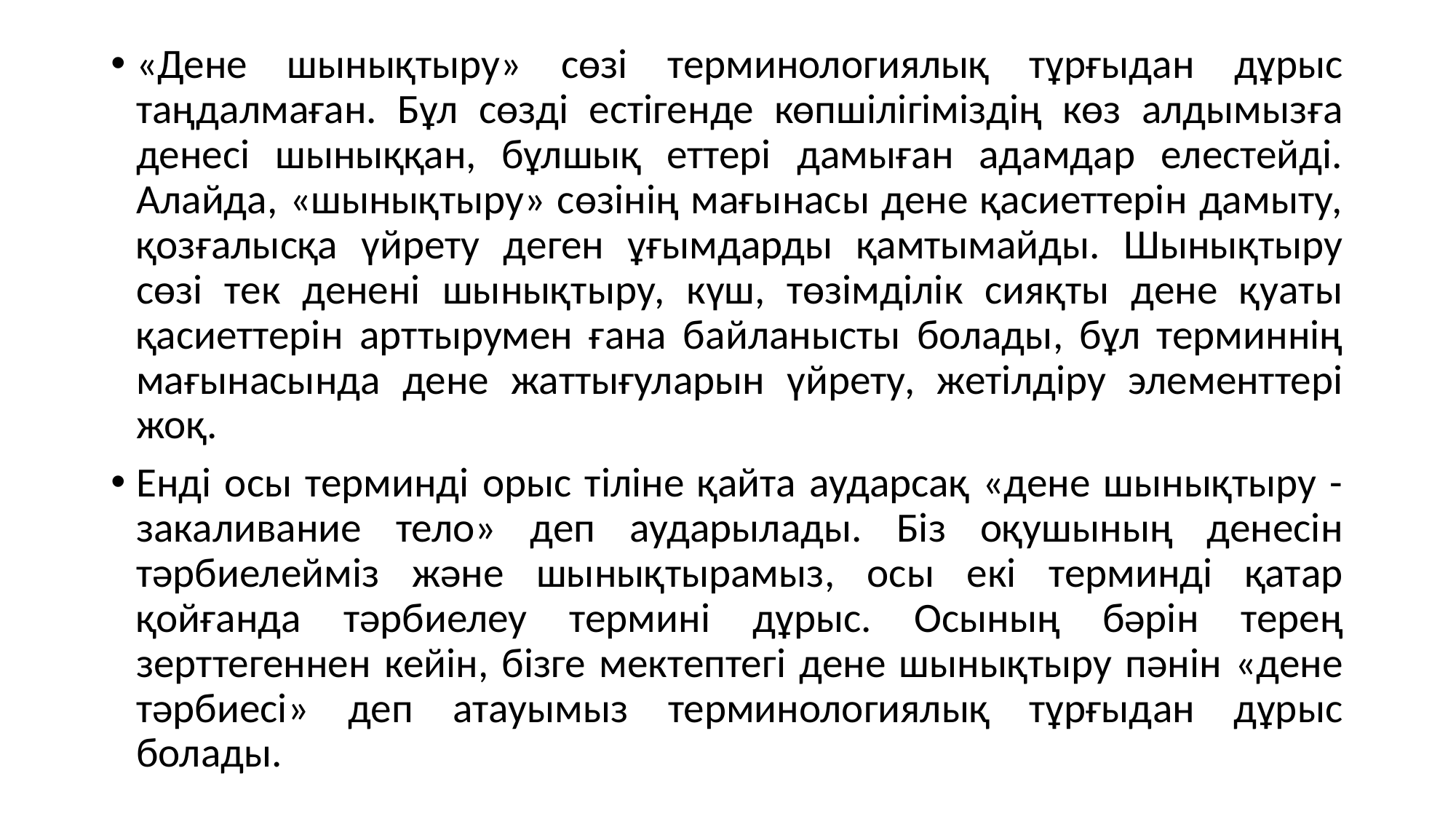

«Дене шынықтыру» сөзі терминологиялық тұрғыдан дұрыс таңдалмаған. Бұл сөзді естігенде көпшілігіміздің көз алдымызға денесі шыныққан, бұлшық еттері дамыған адамдар елестейді. Алайда, «шынықтыру» сөзінің мағынасы дене қасиеттерін дамыту, қозғалысқа үйрету деген ұғымдарды қамтымайды. Шынықтыру сөзі тек денені шынықтыру, күш, төзімділік сияқты дене қуаты қасиеттерін арттырумен ғана байланысты болады, бұл терминнің мағынасында дене жаттығуларын үйрету, жетілдіру элементтері жоқ.
Енді осы терминді орыс тіліне қайта аударсақ «дене шынықтыру - закаливание тело» деп аударылады. Біз оқушының денесін тәрбиелейміз және шынықтырамыз, осы екі терминді қатар қойғанда тәрбиелеу термині дұрыс. Осының бәрін терең зерттегеннен кейін, бізге мектептегі дене шынықтыру пәнін «дене тәрбиесі» деп атауымыз терминологиялық тұрғыдан дұрыс болады.